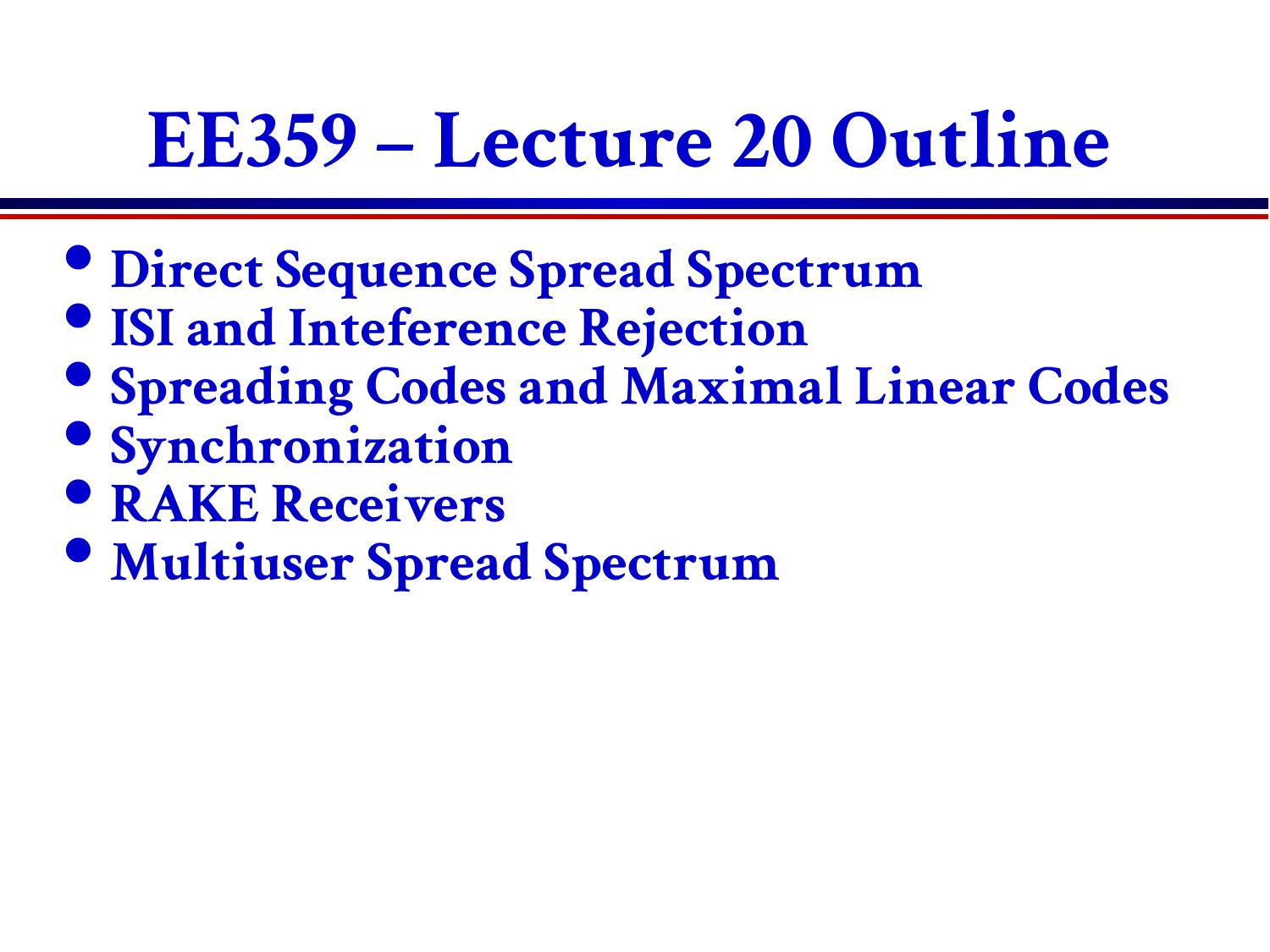

# EE359 – Lecture 20 Outline
Direct Sequence Spread Spectrum
ISI and Inteference Rejection
Spreading Codes and Maximal Linear Codes
Synchronization
RAKE Receivers
Multiuser Spread Spectrum